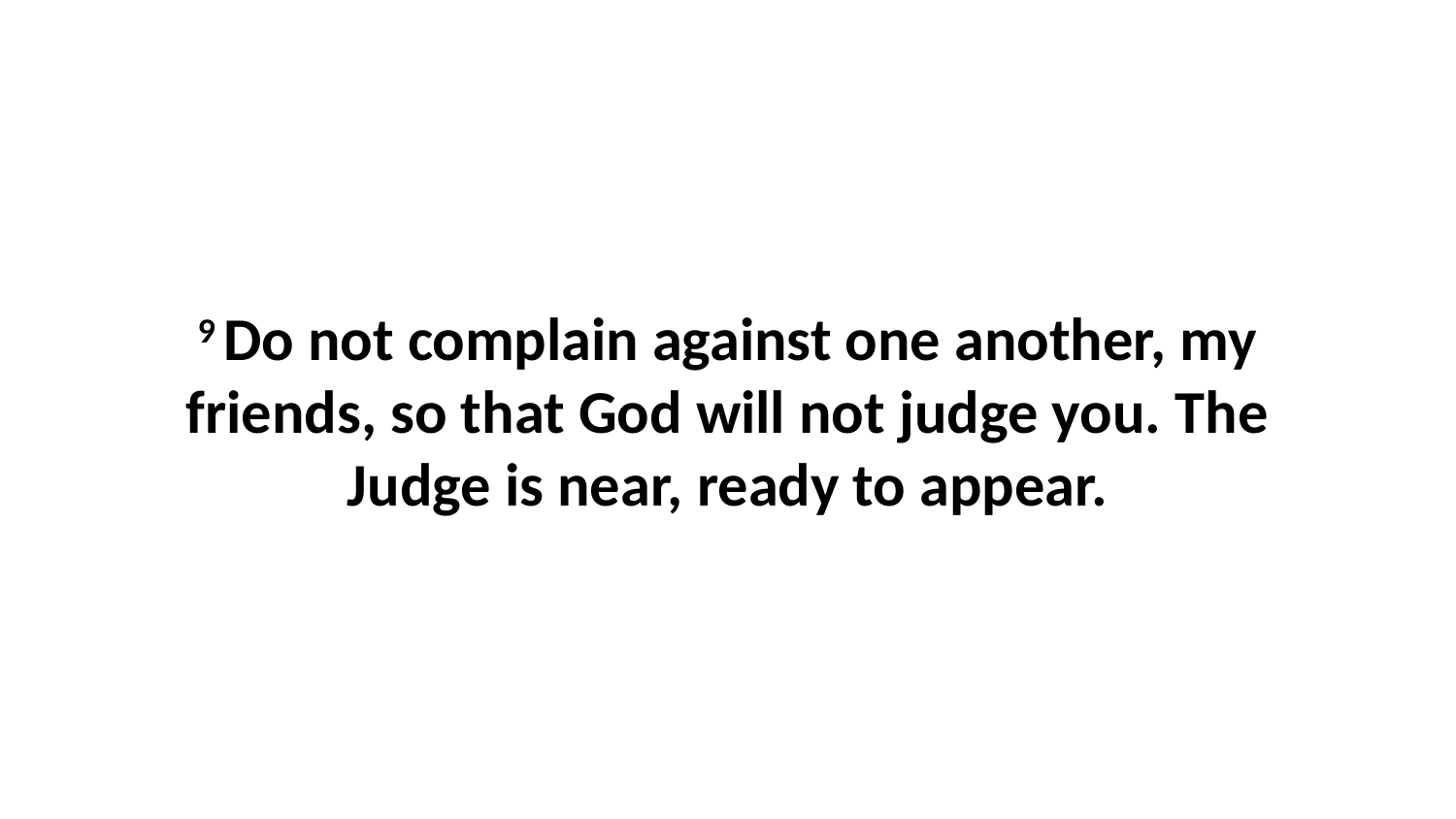

9 Do not complain against one another, my friends, so that God will not judge you. The Judge is near, ready to appear.